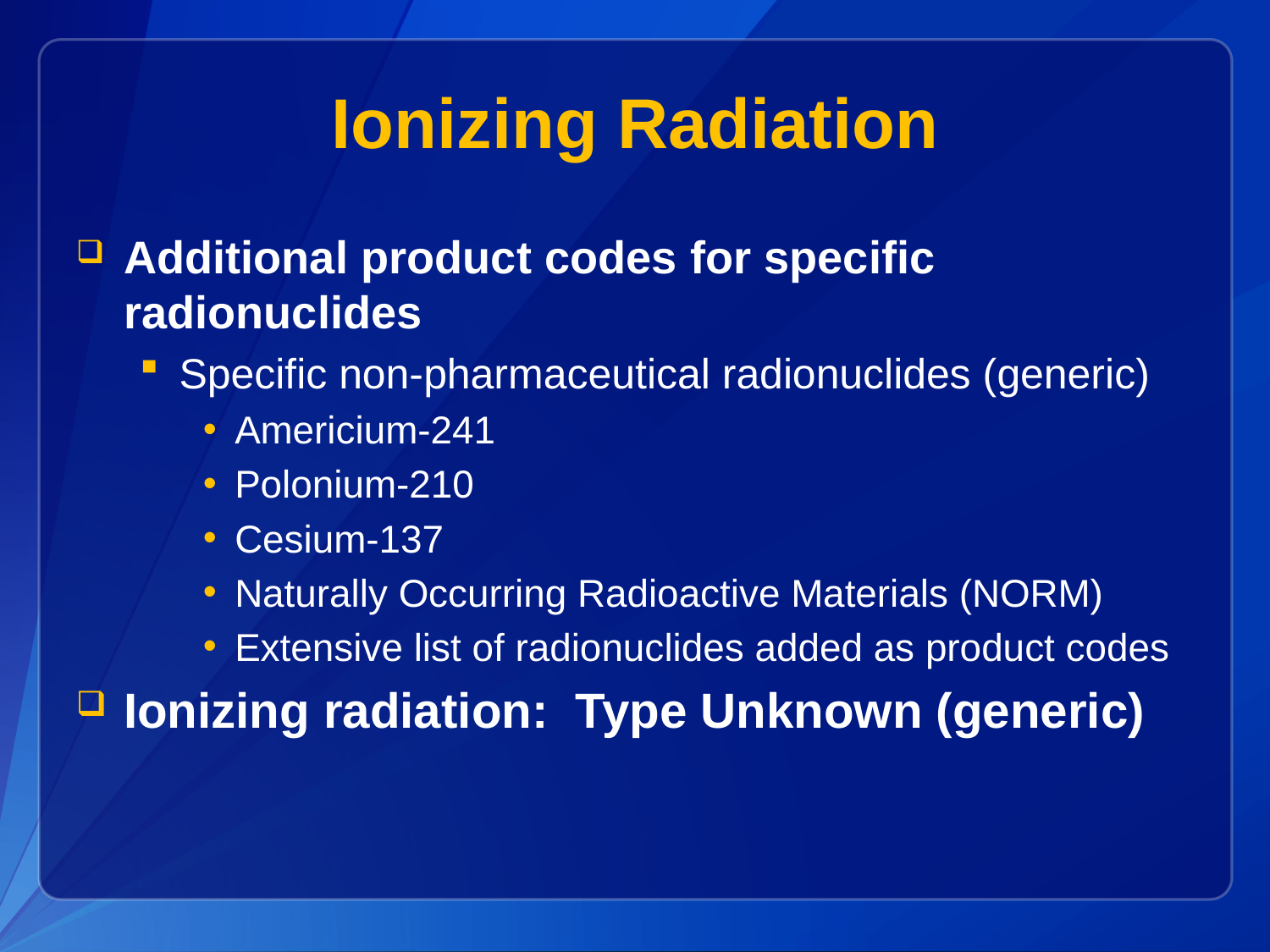

# Ionizing Radiation
Additional product codes for specific radionuclides
Specific non-pharmaceutical radionuclides (generic)
Americium-241
Polonium-210
Cesium-137
Naturally Occurring Radioactive Materials (NORM)
Extensive list of radionuclides added as product codes
Ionizing radiation:  Type Unknown (generic)